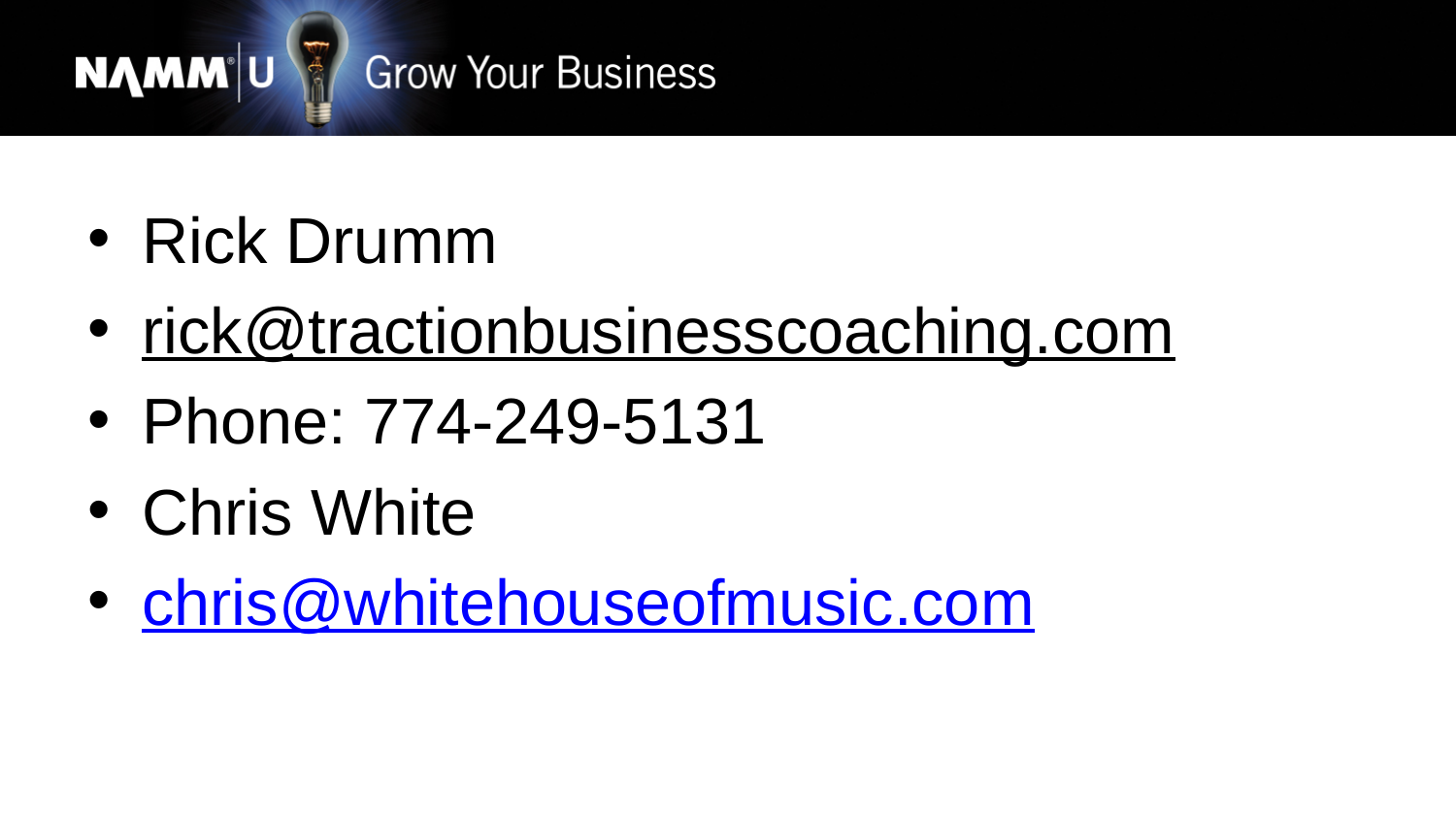

Rick Drumm
rick@tractionbusinesscoaching.com
Phone: 774-249-5131
Chris White
chris@whitehouseofmusic.com